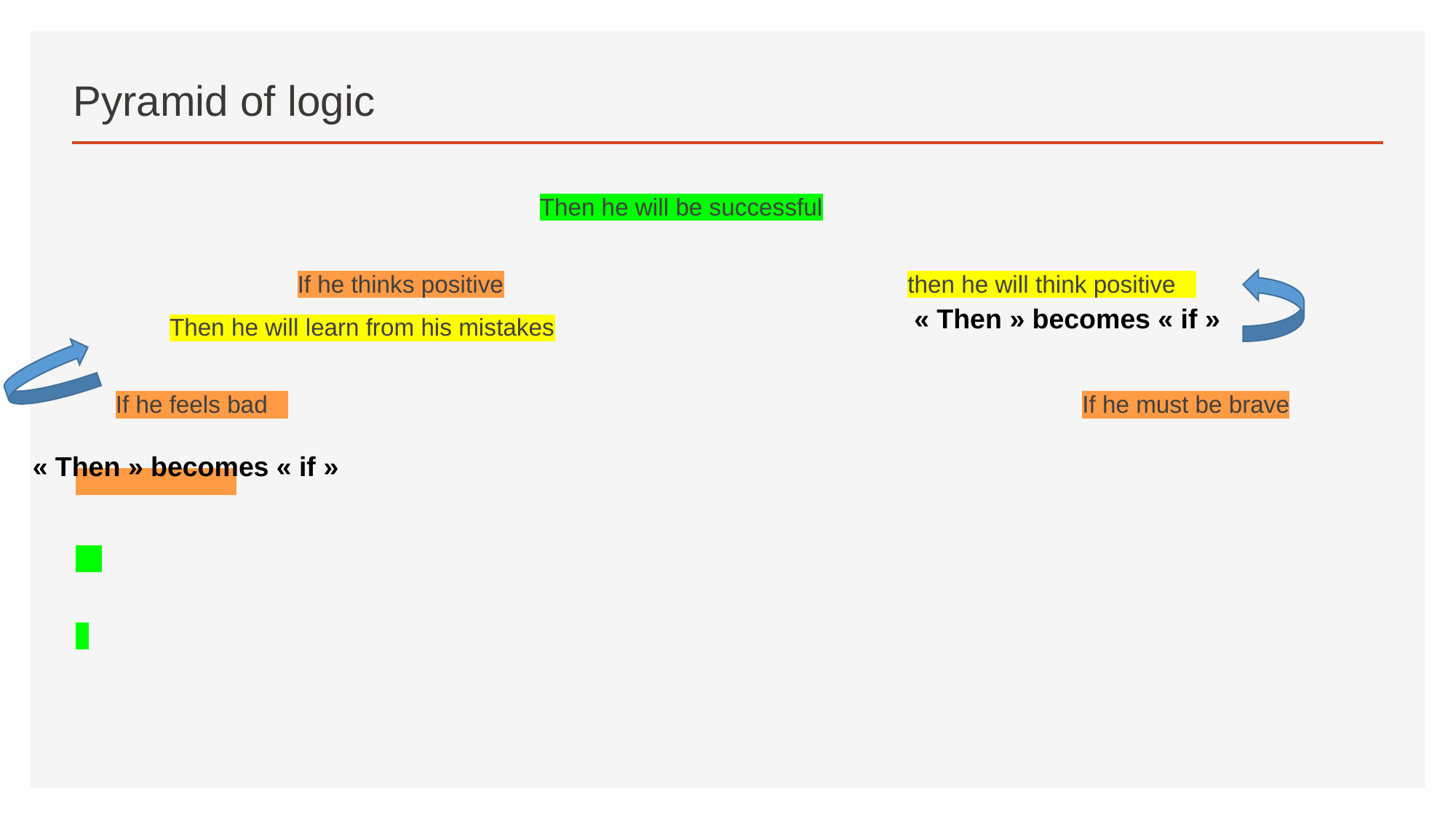

# Pyramid of logic
                                                                     Then he will be successful
                                 If he thinks positive                                                            then he will think positive                                                          Then he will learn from his mistakes
      If he feels bad                                                                                                                         If he must be brave

« Then » becomes « if »

« Then » becomes « if »